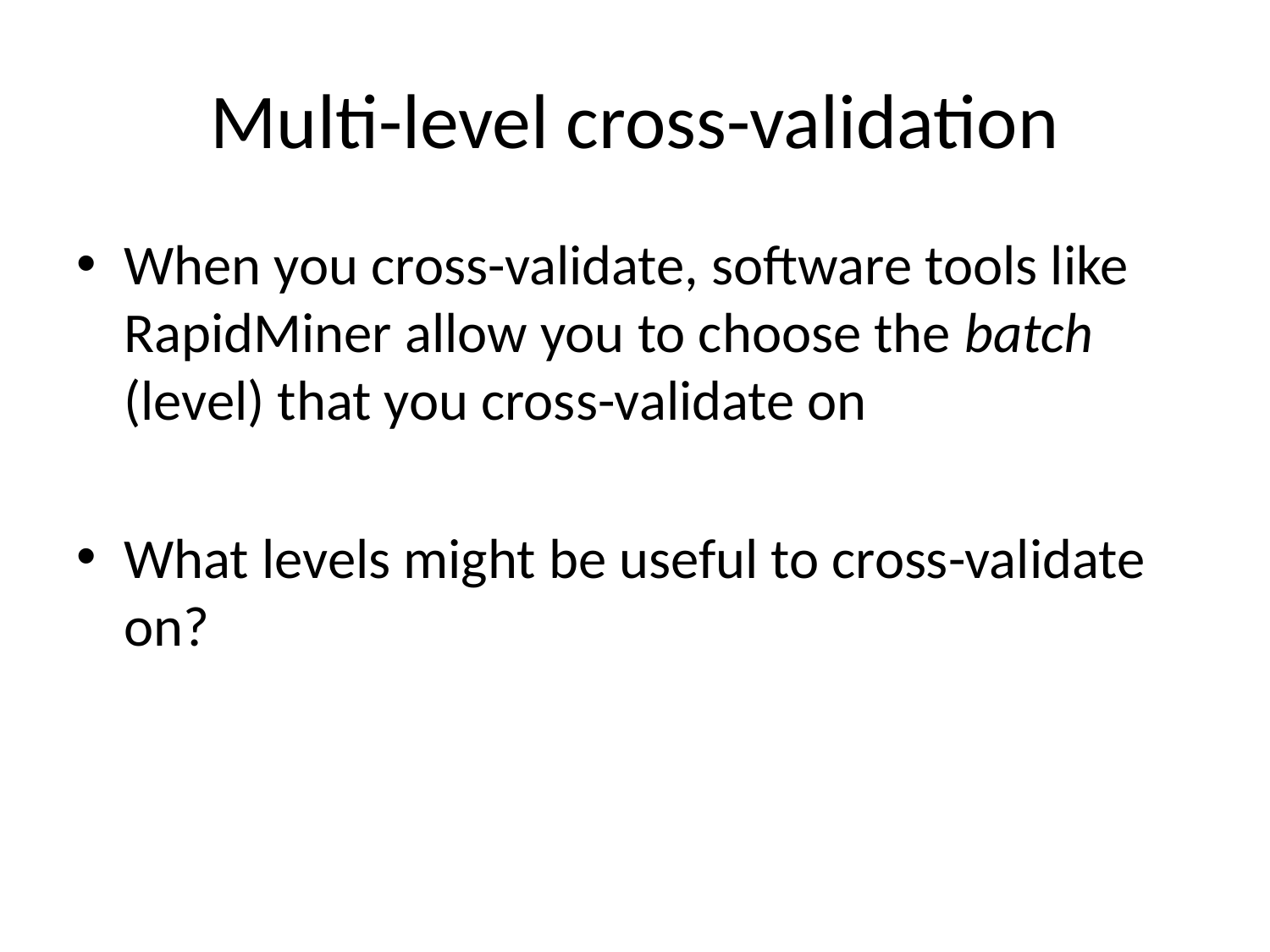

# Multi-level cross-validation
When you cross-validate, software tools like RapidMiner allow you to choose the batch (level) that you cross-validate on

What levels might be useful to cross-validate on?